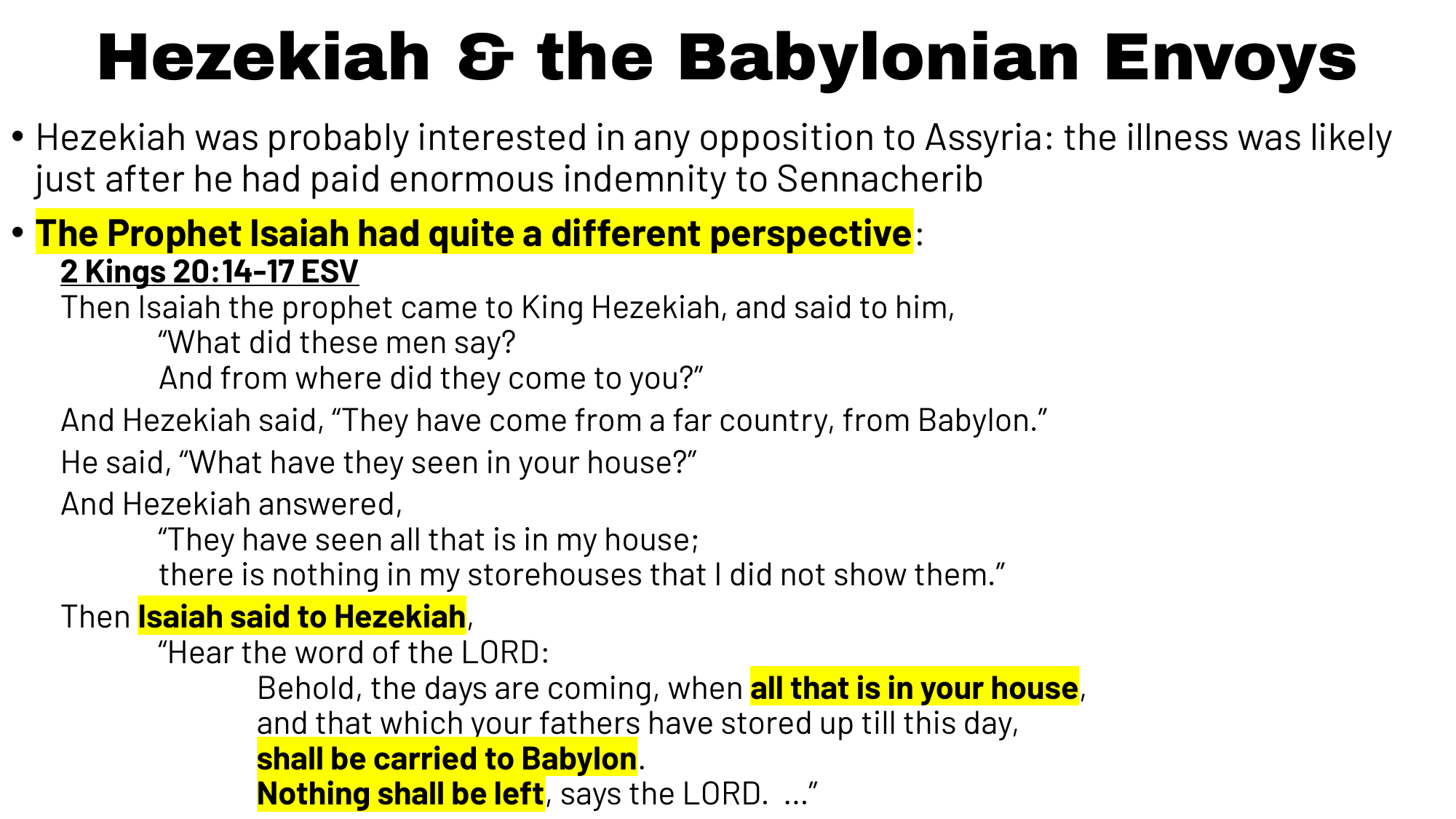

# Hezekiah & the Babylonian Envoys
Hezekiah was probably interested in any opposition to Assyria: the illness was likely just after he had paid enormous indemnity to Sennacherib
The Prophet Isaiah had quite a different perspective:
2 Kings 20:14-17 ESV
Then Isaiah the prophet came to King Hezekiah, and said to him,
	“What did these men say?
	And from where did they come to you?”
And Hezekiah said, “They have come from a far country, from Babylon.”
He said, “What have they seen in your house?”
And Hezekiah answered,
	“They have seen all that is in my house;
	there is nothing in my storehouses that I did not show them.”
Then Isaiah said to Hezekiah,
	“Hear the word of the LORD:
		Behold, the days are coming, when all that is in your house,
		and that which your fathers have stored up till this day,
		shall be carried to Babylon.
		Nothing shall be left, says the LORD.  …”